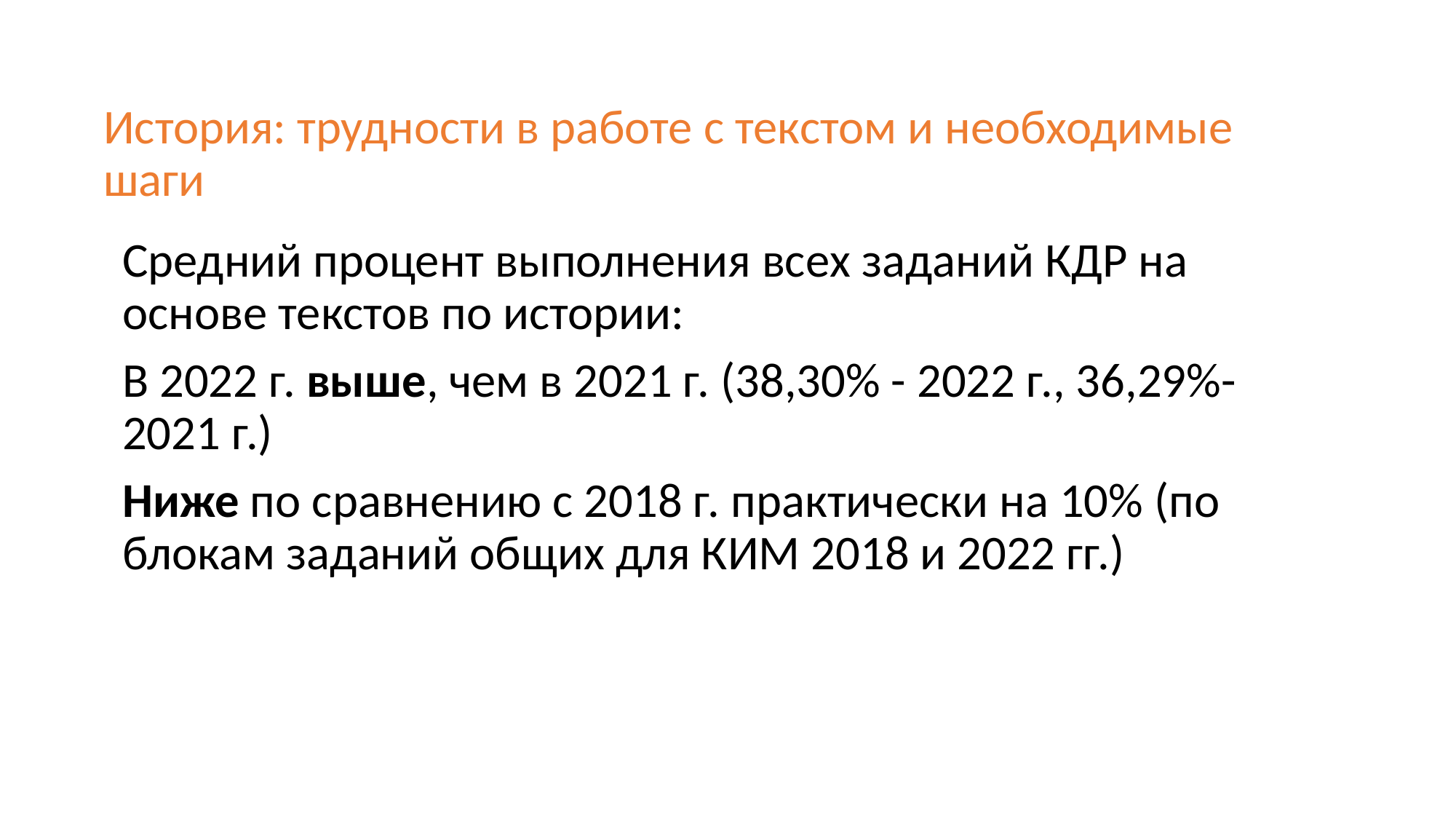

# История: трудности в работе с текстом и необходимые шаги
Средний процент выполнения всех заданий КДР на основе текстов по истории:
В 2022 г. выше, чем в 2021 г. (38,30% - 2022 г., 36,29%- 2021 г.)
Ниже по сравнению с 2018 г. практически на 10% (по блокам заданий общих для КИМ 2018 и 2022 гг.)